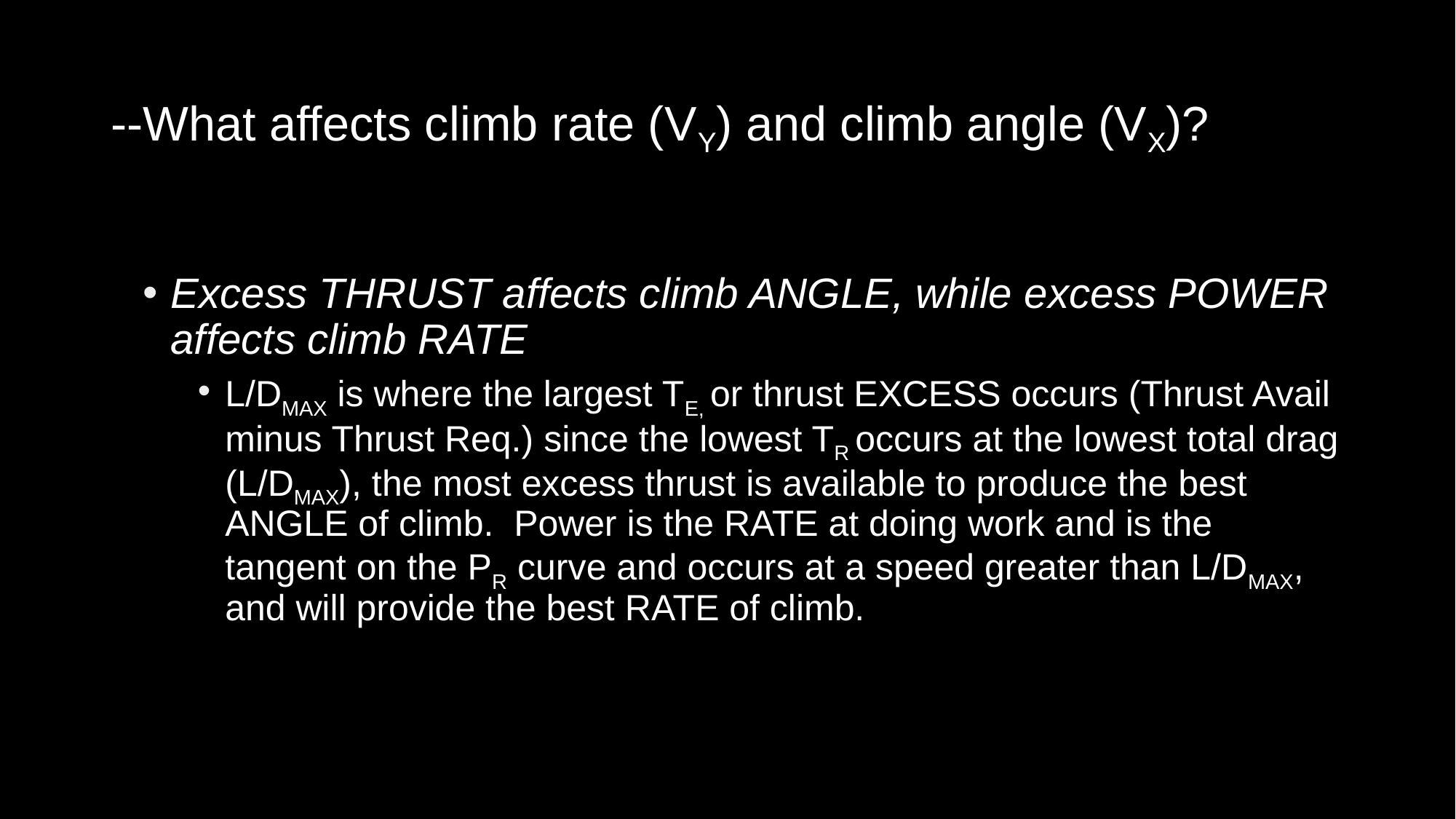

# --What affects climb rate (VY) and climb angle (VX)?
Excess THRUST affects climb ANGLE, while excess POWER affects climb RATE
L/DMAX is where the largest TE, or thrust EXCESS occurs (Thrust Avail minus Thrust Req.) since the lowest TR occurs at the lowest total drag (L/DMAX), the most excess thrust is available to produce the best ANGLE of climb.  Power is the RATE at doing work and is the tangent on the PR curve and occurs at a speed greater than L/DMAX, and will provide the best RATE of climb.